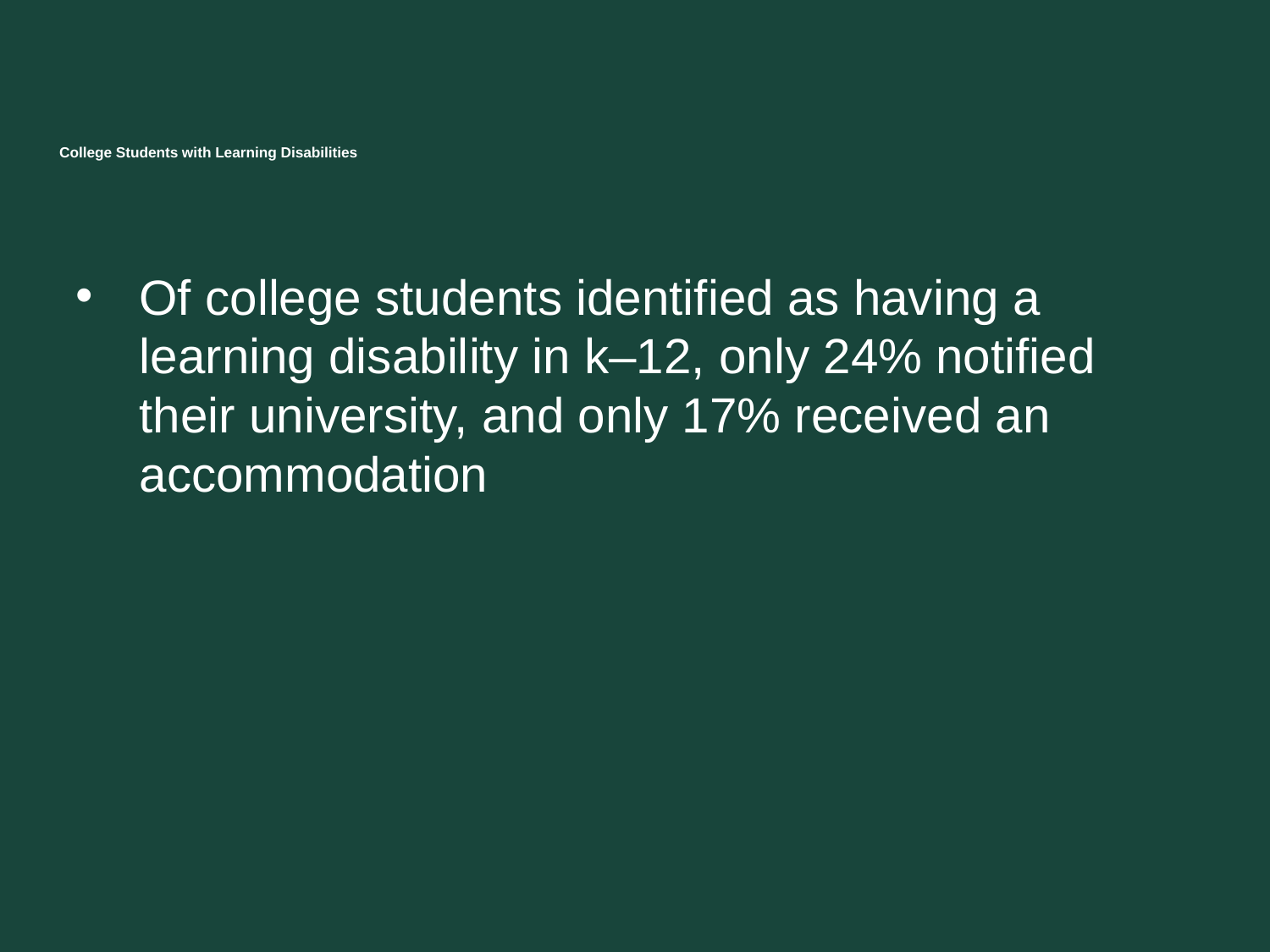

# College Students with Learning Disabilities
Of college students identified as having a learning disability in k–12, only 24% notified their university, and only 17% received an accommodation